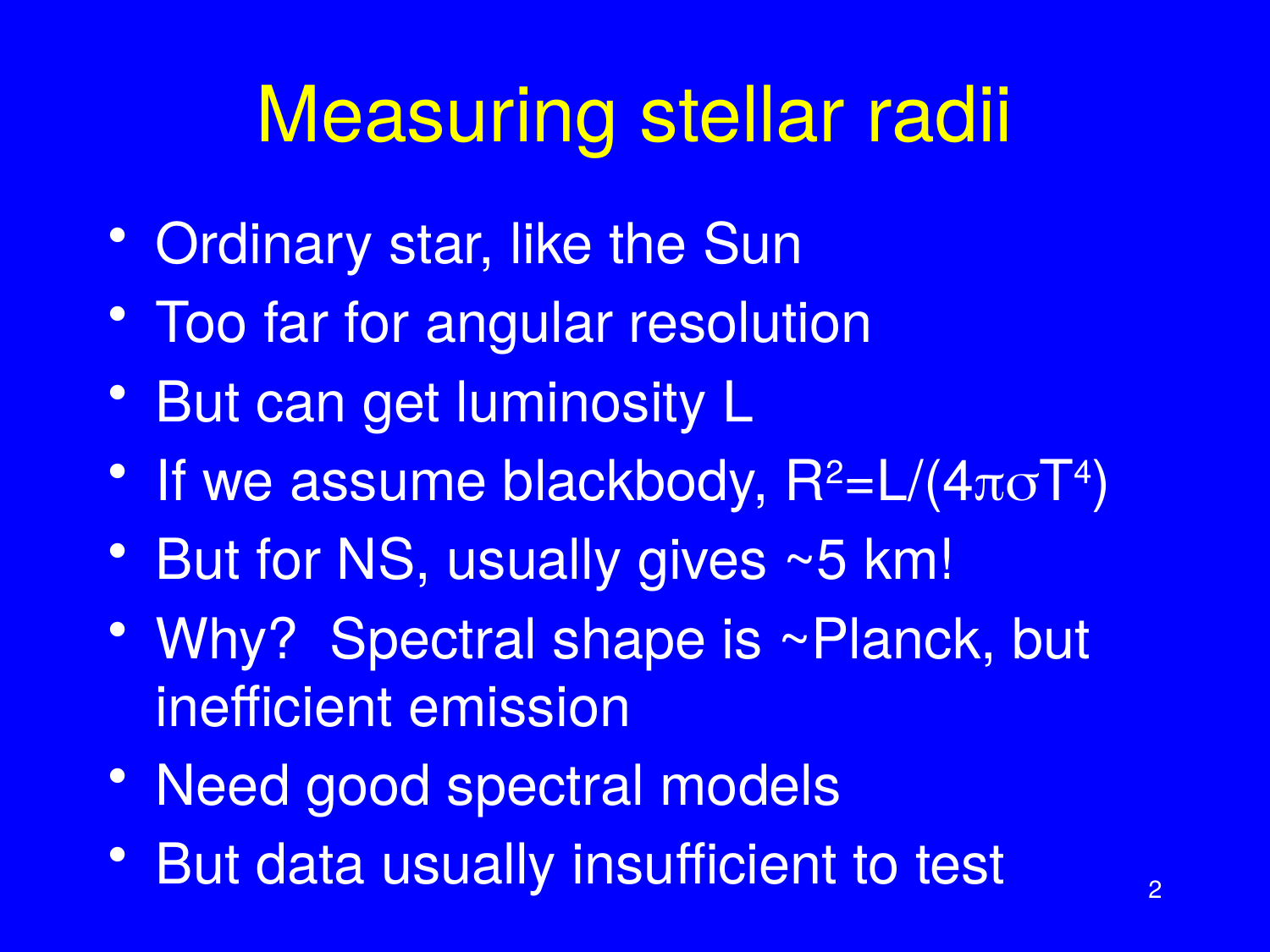

# Measuring stellar radii
Ordinary star, like the Sun
Too far for angular resolution
But can get luminosity L
If we assume blackbody, R2=L/(4πσT4)
But for NS, usually gives ~5 km!
Why?  Spectral shape is ~Planck, but inefficient emission
Need good spectral models
But data usually insufficient to test
2